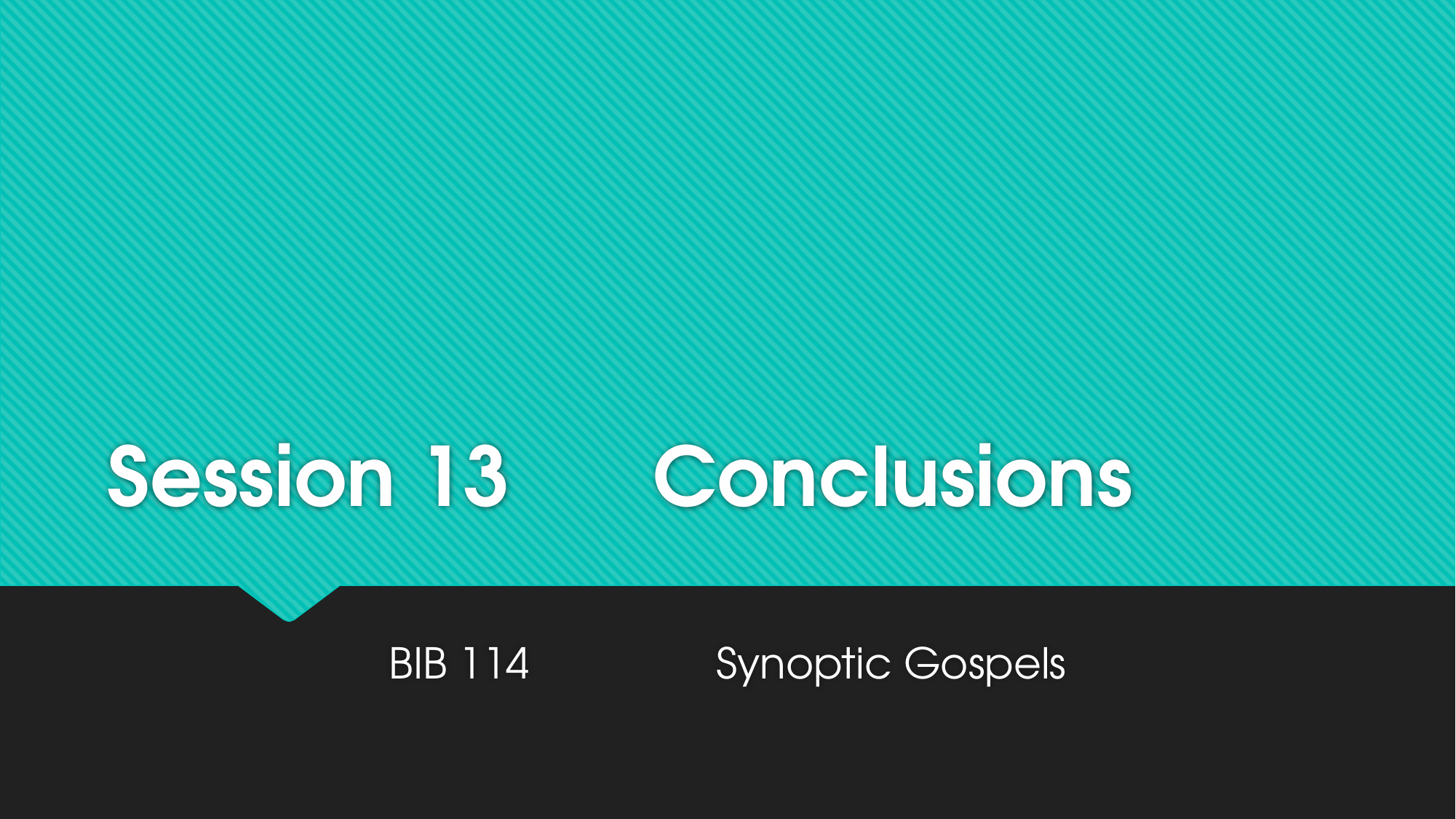

# Session 13		Conclusions
BIB 114		Synoptic Gospels